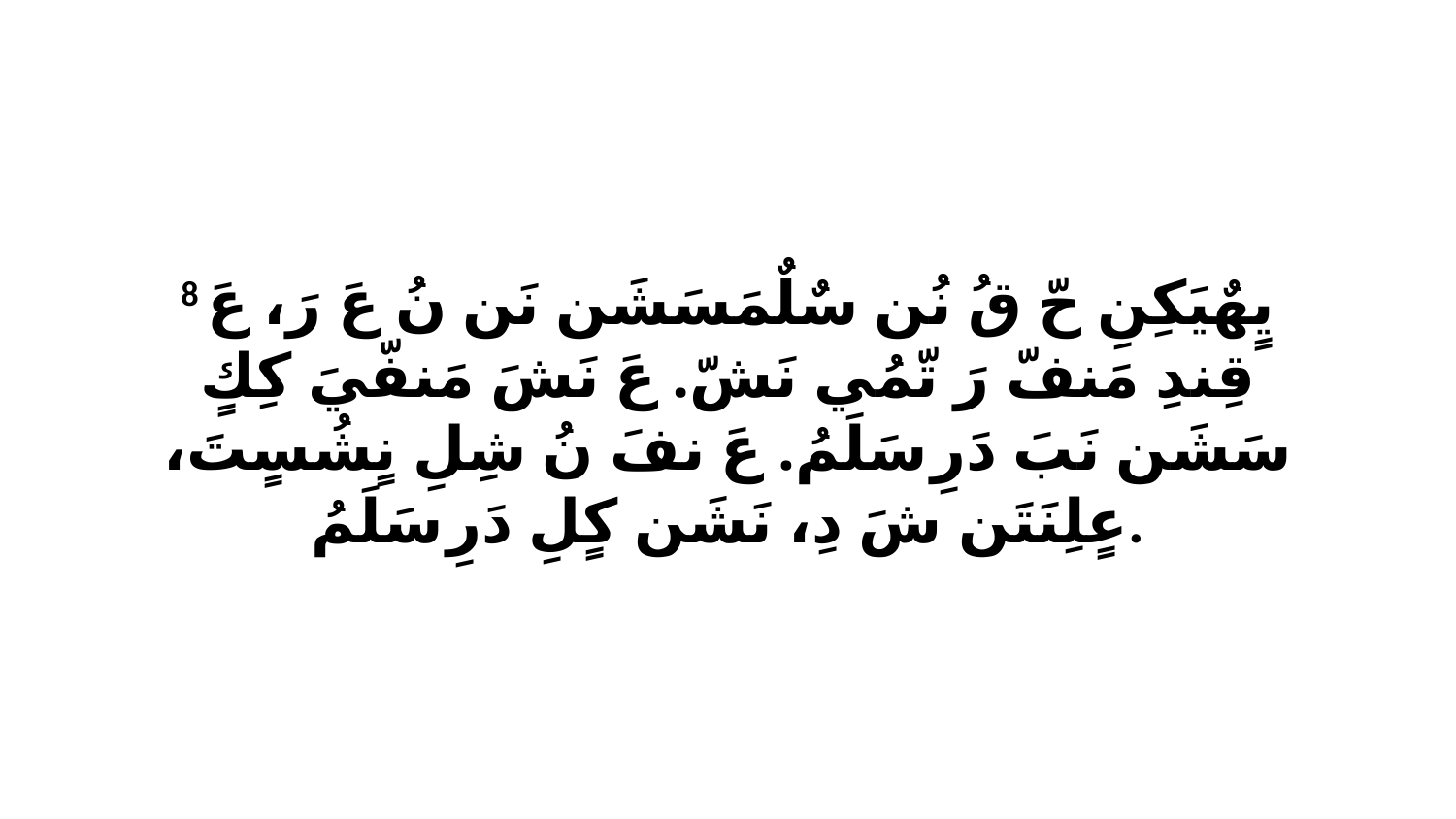

8 يٍهٌيَكِنِ حّ قُ نُن سٌلٌمَسَشَن نَن نُ عَ رَ، عَ قِندِ مَنفّ رَ تّمُي نَشّ. عَ نَشَ مَنفّيَ كِكٍ سَشَن نَبَ دَرِ سَلَمُ. عَ نفَ نُ شِلِ نٍشُسٍتَ، عٍلِنَتَن شَ دِ، نَشَن كٍلِ دَرِ سَلَمُ.